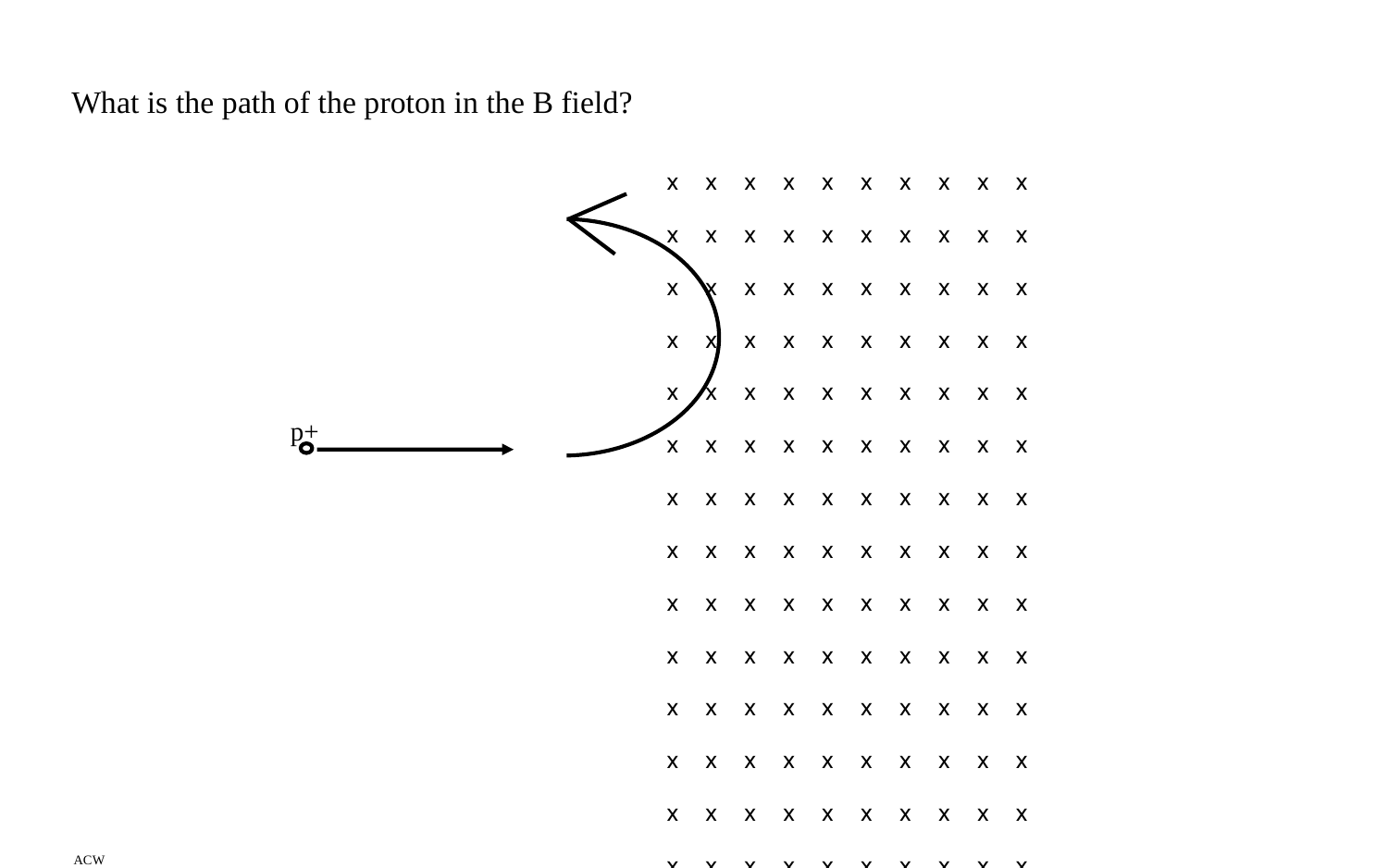

What is the path of the proton in the B field?
x    x    x    x    x    x    x    x    x    x
x    x    x    x    x    x    x    x    x    x
x    x    x    x    x    x    x    x    x    x
x    x    x    x    x    x    x    x    x    x
x    x    x    x    x    x    x    x    x    x
x    x    x    x    x    x    x    x    x    x
x    x    x    x    x    x    x    x    x    x
x    x    x    x    x    x    x    x    x    x
x    x    x    x    x    x    x    x    x    x
x    x    x    x    x    x    x    x    x    x
x    x    x    x    x    x    x    x    x    x
x    x    x    x    x    x    x    x    x    x
x    x    x    x    x    x    x    x    x    x
x    x    x    x    x    x    x    x    x    x
x    x    x    x    x    x    x    x    x    x
x    x    x    x    x    x    x    x    x    x
x    x    x    x    x    x    x    x    x    x

p+

ACW